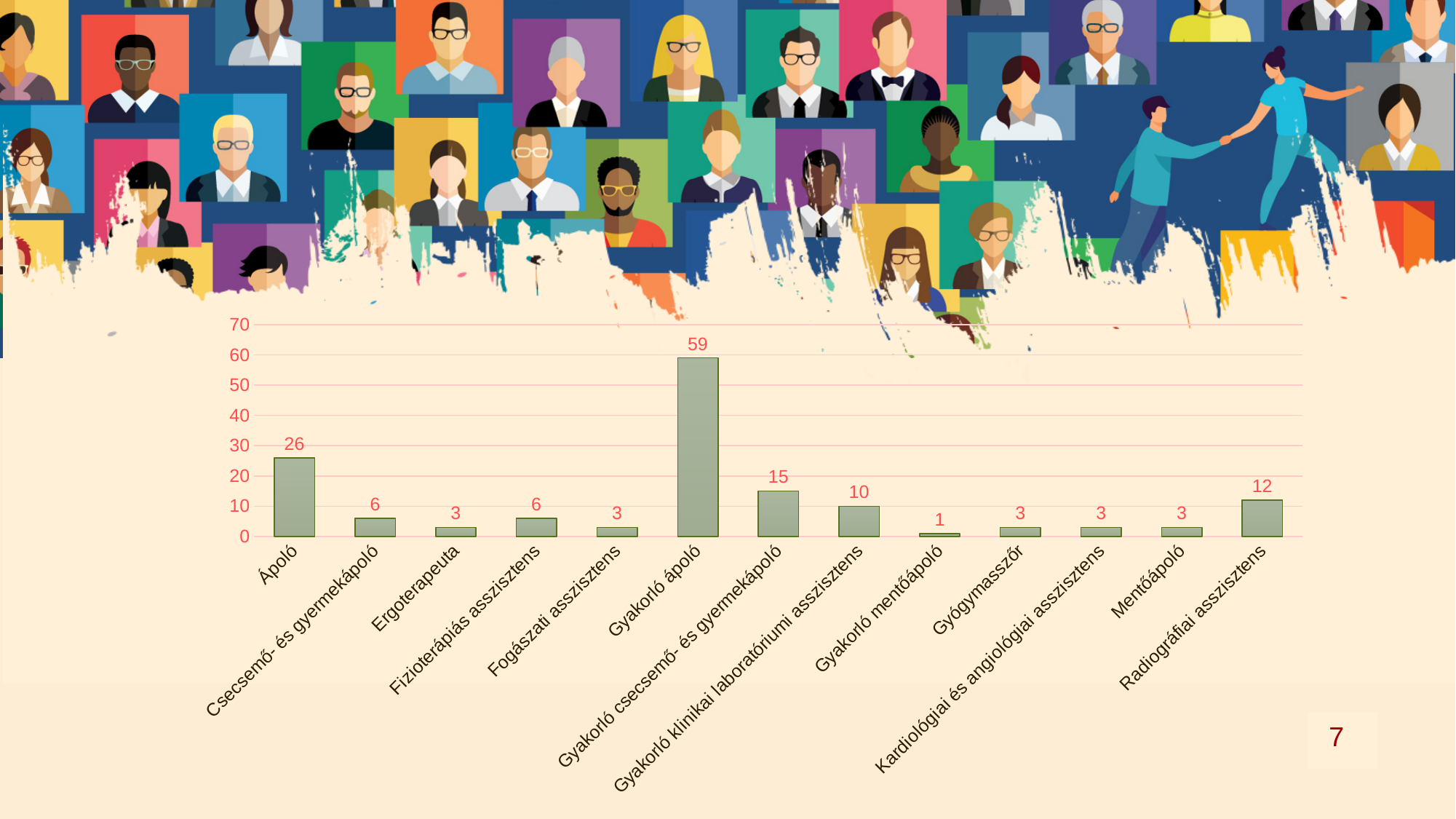

### Chart

| Category | Összeg |
|---|---|
| Ápoló | 26.0 |
| Csecsemő- és gyermekápoló | 6.0 |
| Ergoterapeuta | 3.0 |
| Fizioterápiás asszisztens | 6.0 |
| Fogászati asszisztens | 3.0 |
| Gyakorló ápoló | 59.0 |
| Gyakorló csecsemő- és gyermekápoló | 15.0 |
| Gyakorló klinikai laboratóriumi asszisztens | 10.0 |
| Gyakorló mentőápoló | 1.0 |
| Gyógymasszőr | 3.0 |
| Kardiológiai és angiológiai asszisztens | 3.0 |
| Mentőápoló | 3.0 |
| Radiográfiai asszisztens | 12.0 |
7